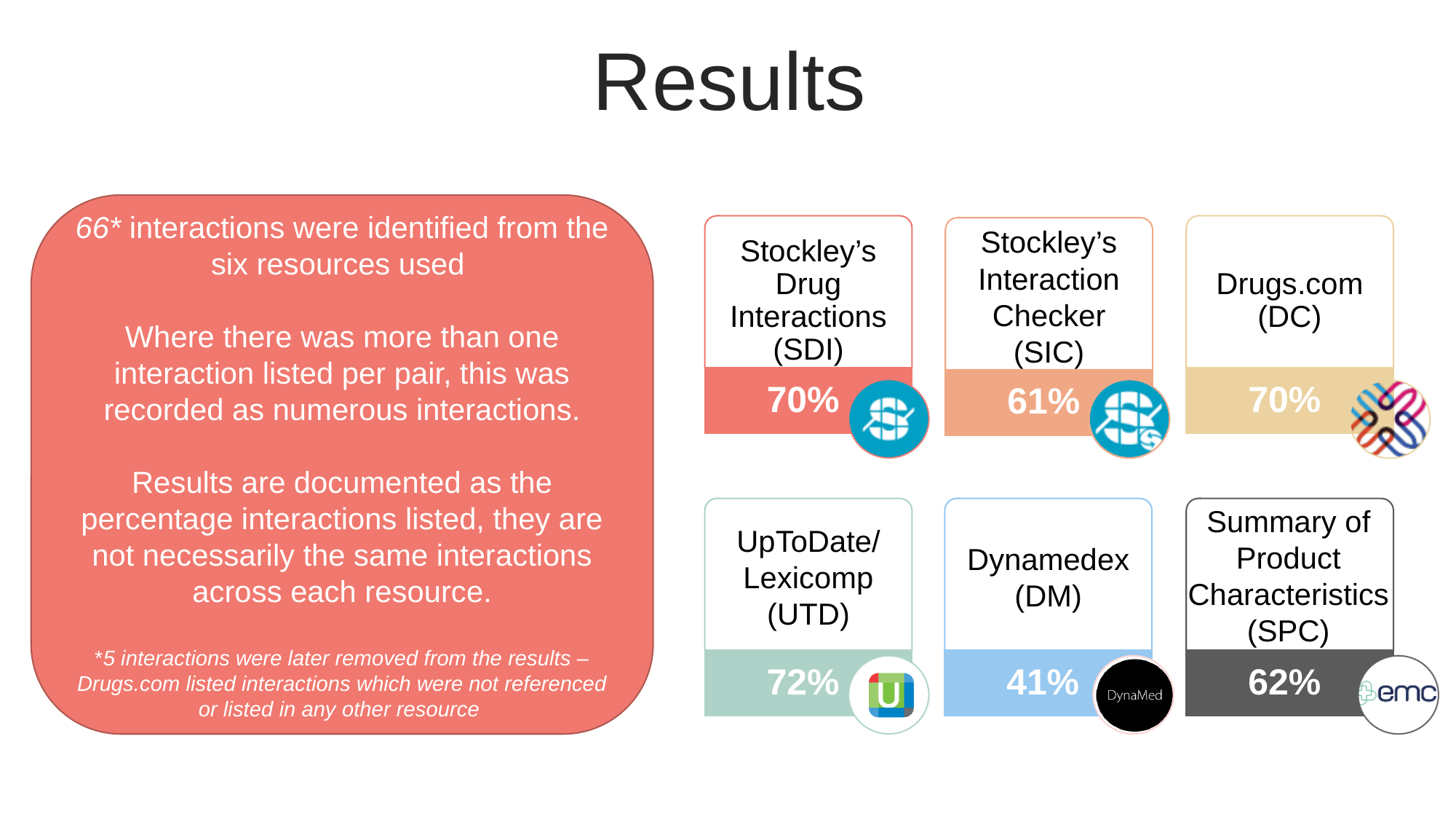

Results
66* interactions were identified from the six resources used

Where there was more than one interaction listed per pair, this was recorded as numerous interactions.

Results are documented as the percentage interactions listed, they are not necessarily the same interactions across each resource.

*5 interactions were later removed from the results – Drugs.com listed interactions which were not referenced or listed in any other resource
Stockley’s Interaction Checker (SIC)

61%

Stockley’s Drug Interactions (SDI)

70%

Drugs.com (DC)

70%

PowerPoint  Presentation

Summary of Product Characteristics (SPC)

62%
UpToDate/ Lexicomp (UTD)

72%
Dynamedex (DM)

41%

Stockley’s Drug Interactions (SDI)
      70%
 Stockley’s Interaction Checker (SIC)
       61%

Drugs.com (DC)
        70%

UpToDate (UTD)
        72%

Dynamedex (DM)
       41%
Summary of Product Characteristics (SPC)
         62%
Stockley’s Drug Interactions (SDI)
      70%
 Stockley’s Interaction Checker (SIC)
       61%

Drugs.com (DC)
        70%

UpToDate (UTD)
        72%

Dynamedex (DM)
       41%
Summary of Product Characteristics (SPC)
         62%